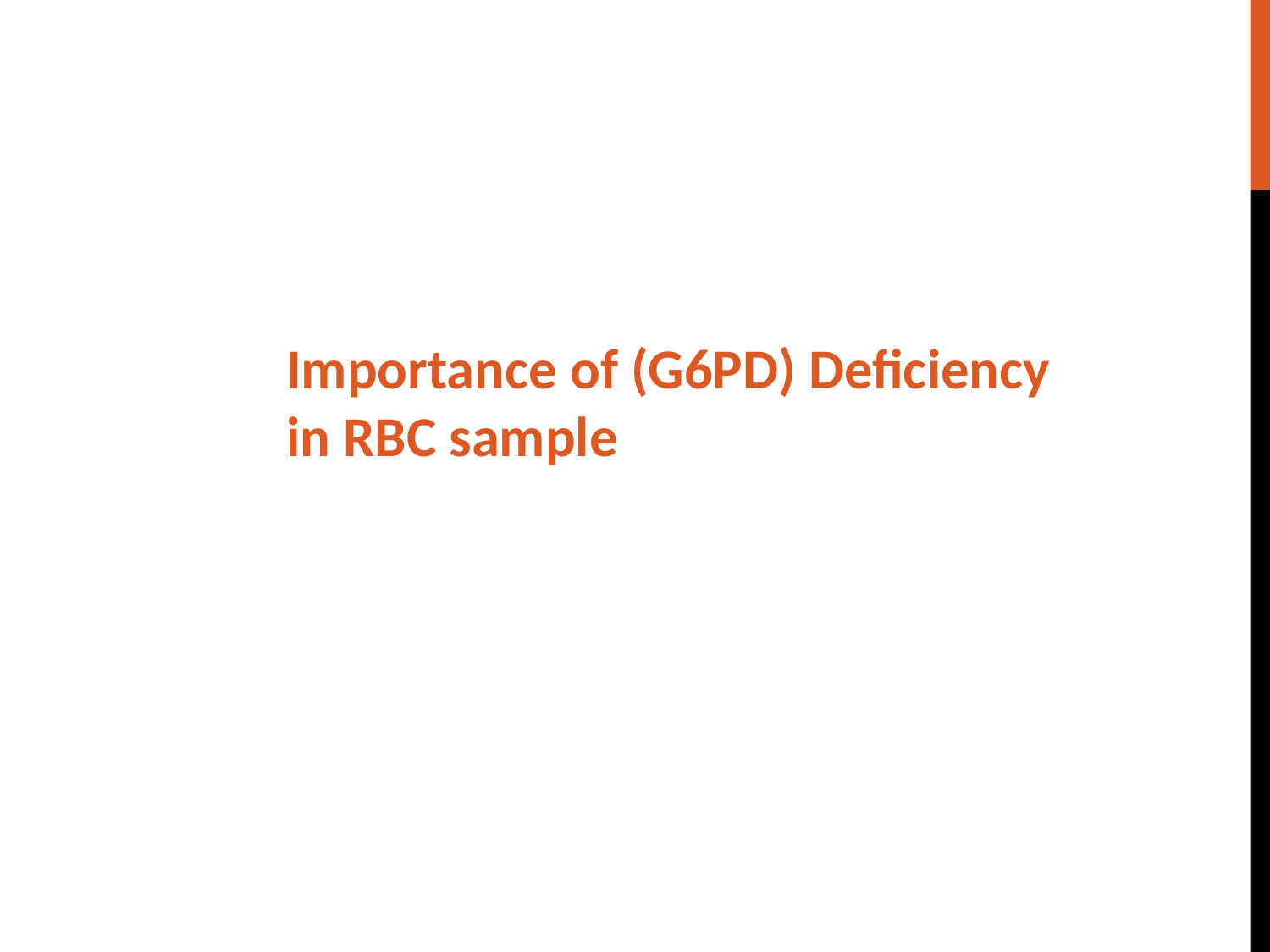

Importance of (G6PD) Deficiency in RBC sample